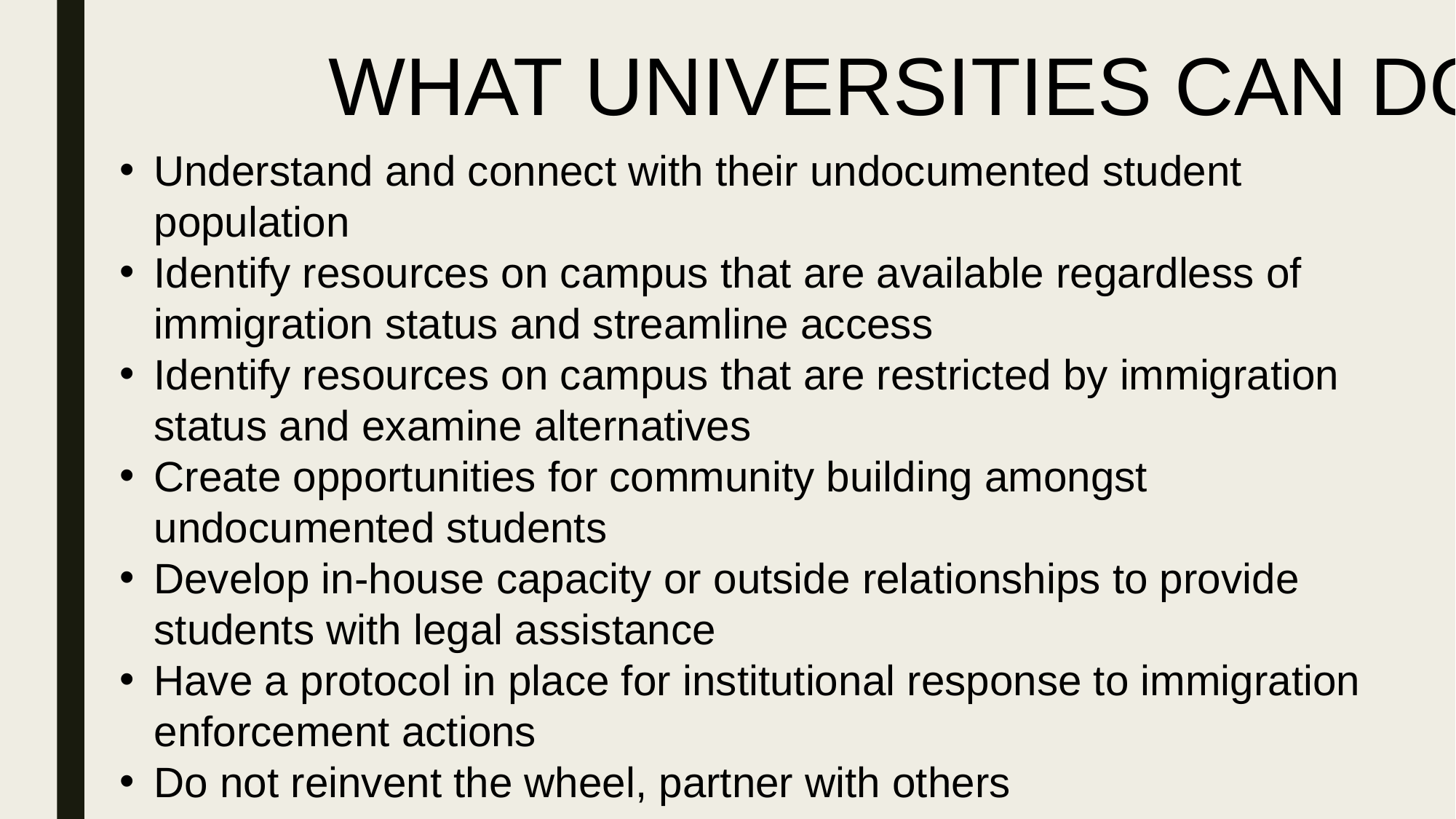

WHAT UNIVERSITIES CAN DO
Understand and connect with their undocumented student population
Identify resources on campus that are available regardless of immigration status and streamline access
Identify resources on campus that are restricted by immigration status and examine alternatives
Create opportunities for community building amongst undocumented students
Develop in-house capacity or outside relationships to provide students with legal assistance
Have a protocol in place for institutional response to immigration enforcement actions
Do not reinvent the wheel, partner with others